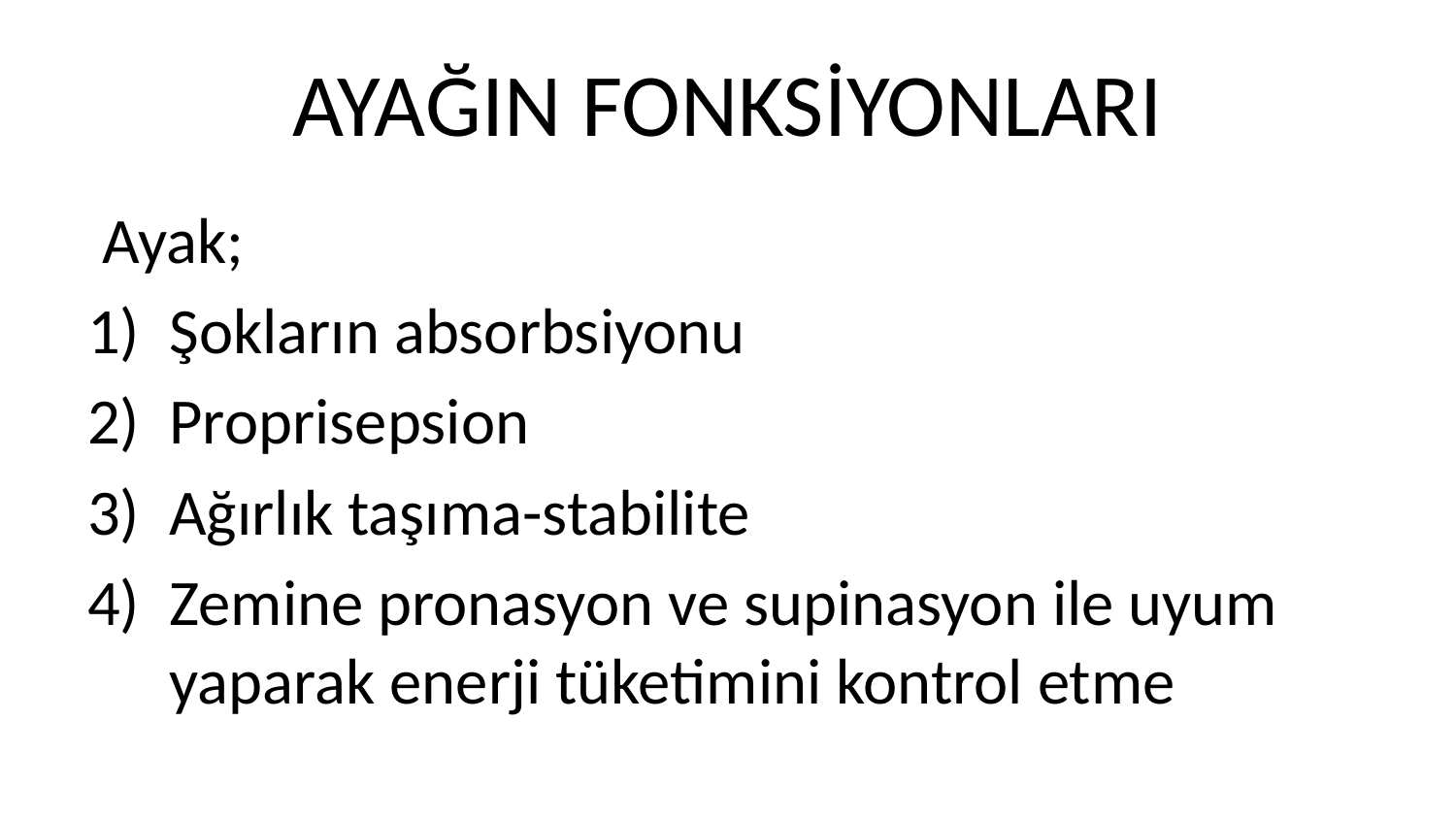

# AYAĞIN FONKSİYONLARI
 Ayak;
Şokların absorbsiyonu
Proprisepsion
Ağırlık taşıma-stabilite
Zemine pronasyon ve supinasyon ile uyum yaparak enerji tüketimini kontrol etme